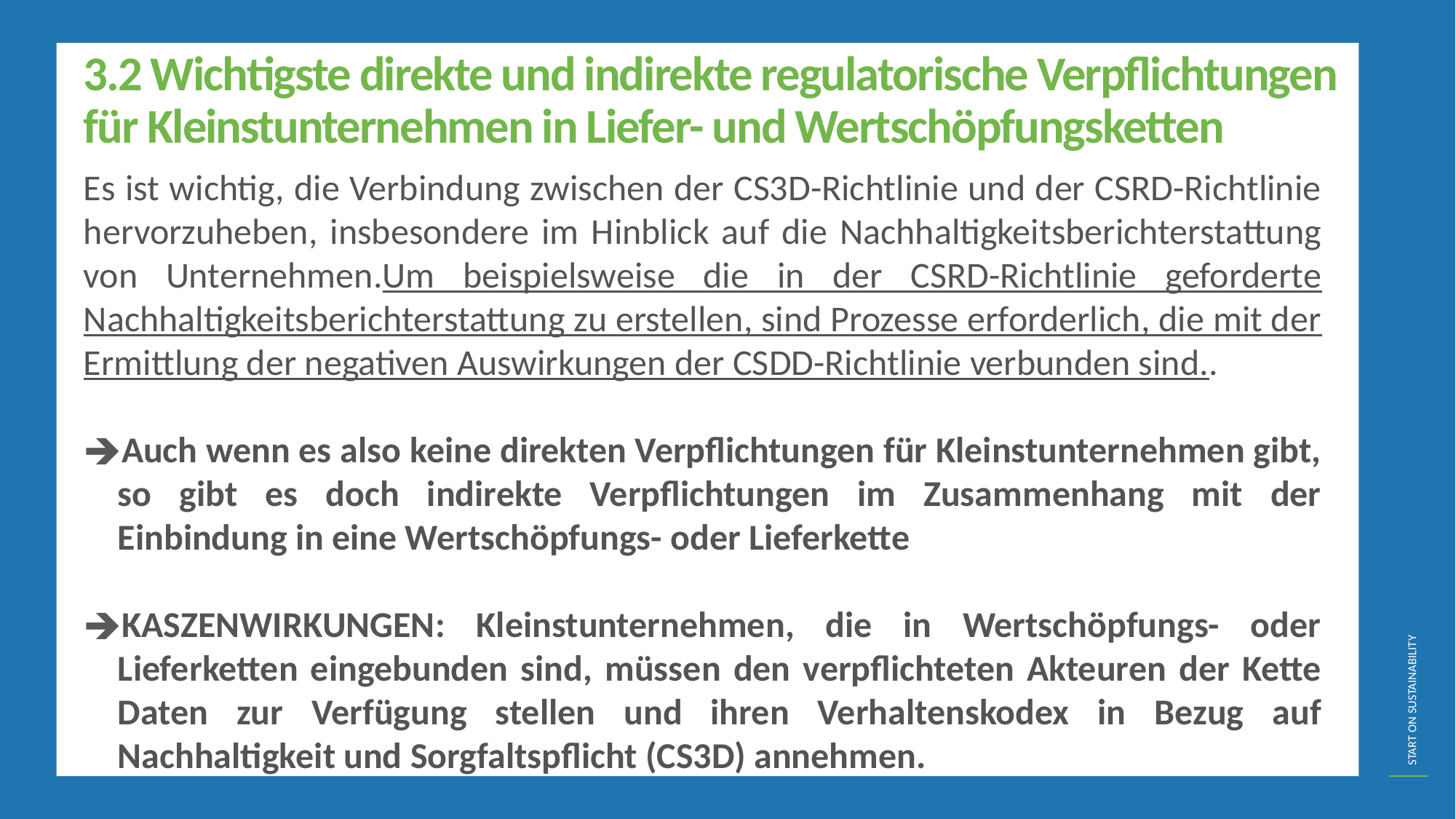

3.2 Wichtigste direkte und indirekte regulatorische Verpflichtungen für Kleinstunternehmen in Liefer- und Wertschöpfungsketten
Es ist wichtig, die Verbindung zwischen der CS3D-Richtlinie und der CSRD-Richtlinie hervorzuheben, insbesondere im Hinblick auf die Nachhaltigkeitsberichterstattung von Unternehmen.Um beispielsweise die in der CSRD-Richtlinie geforderte Nachhaltigkeitsberichterstattung zu erstellen, sind Prozesse erforderlich, die mit der Ermittlung der negativen Auswirkungen der CSDD-Richtlinie verbunden sind..

Auch wenn es also keine direkten Verpflichtungen für Kleinstunternehmen gibt, so gibt es doch indirekte Verpflichtungen im Zusammenhang mit der Einbindung in eine Wertschöpfungs- oder Lieferkette

KASZENWIRKUNGEN: Kleinstunternehmen, die in Wertschöpfungs- oder Lieferketten eingebunden sind, müssen den verpflichteten Akteuren der Kette Daten zur Verfügung stellen und ihren Verhaltenskodex in Bezug auf Nachhaltigkeit und Sorgfaltspflicht (CS3D) annehmen.